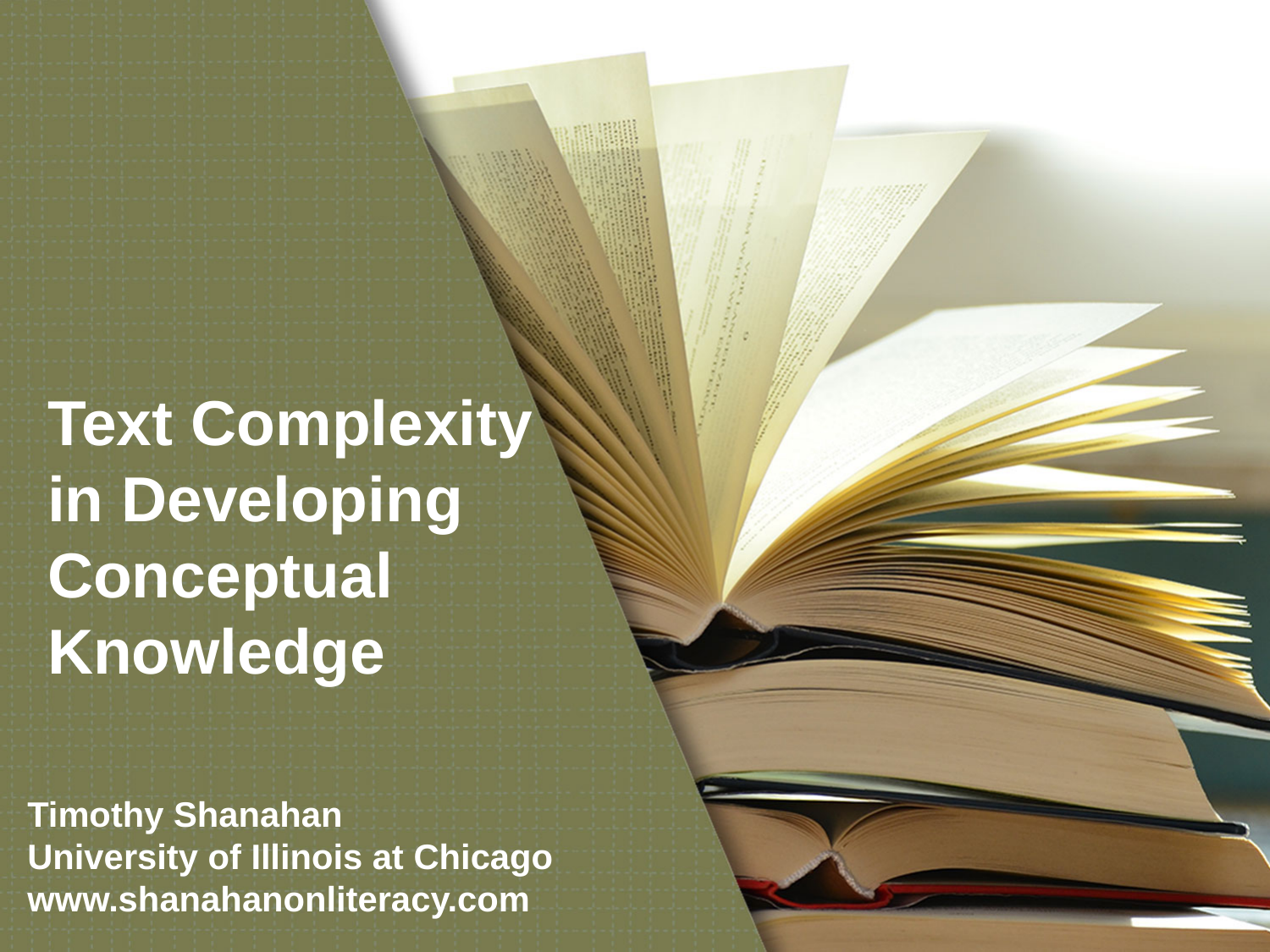

Text Complexity         in Developing           Conceptual                Knowledge
Timothy Shanahan
University of Illinois at Chicago
www.shanahanonliteracy.com